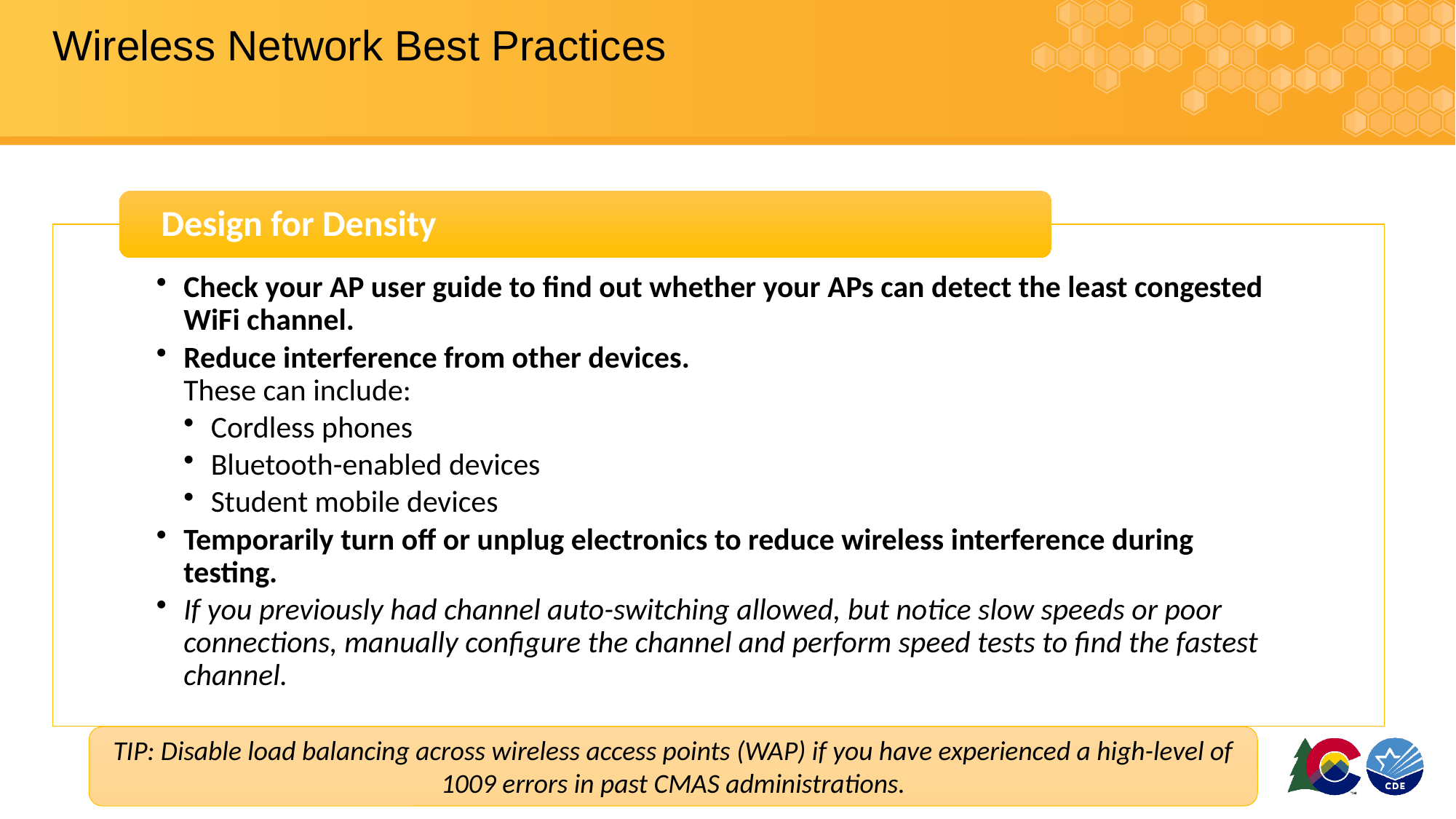

# Wireless Network Best Practices
Check your AP user guide to find out whether your APs can detect the least congested WiFi channel.
Reduce interference from other devices.
These can include:
Cordless phones
Bluetooth-enabled devices
Student mobile devices
Temporarily turn off or unplug electronics to reduce wireless interference during testing.
If you previously had channel auto-switching allowed, but notice slow speeds or poor connections, manually configure the channel and perform speed tests to find the fastest channel.
Design for Density
TIP: Disable load balancing across wireless access points (WAP) if you have experienced a high-level of 1009 errors in past CMAS administrations.